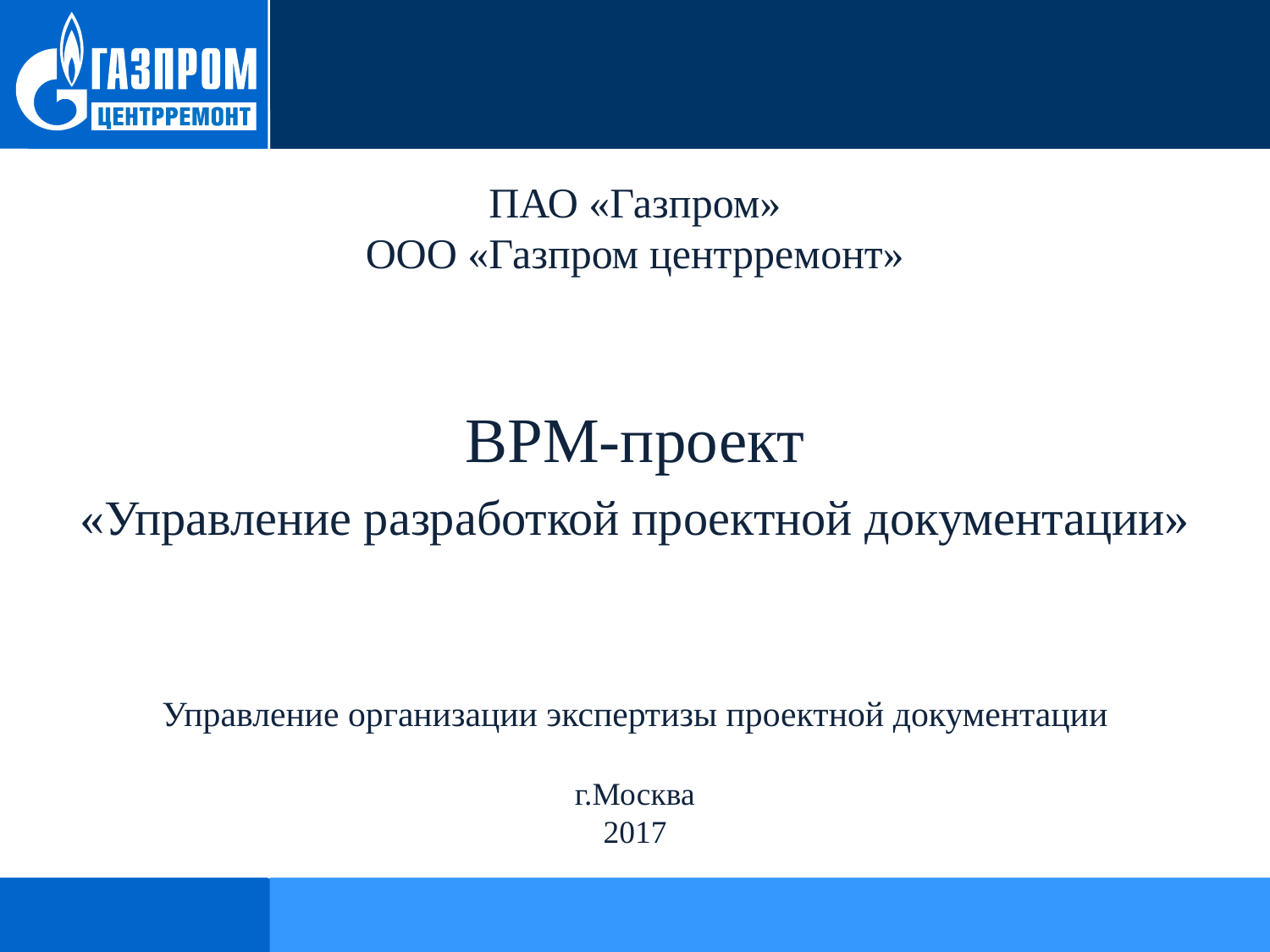

ПАО «Газпром»
ООО «Газпром центрремонт»
BPM-проект
«Управление разработкой проектной документации»
Управление организации экспертизы проектной документации
г.Москва
2017